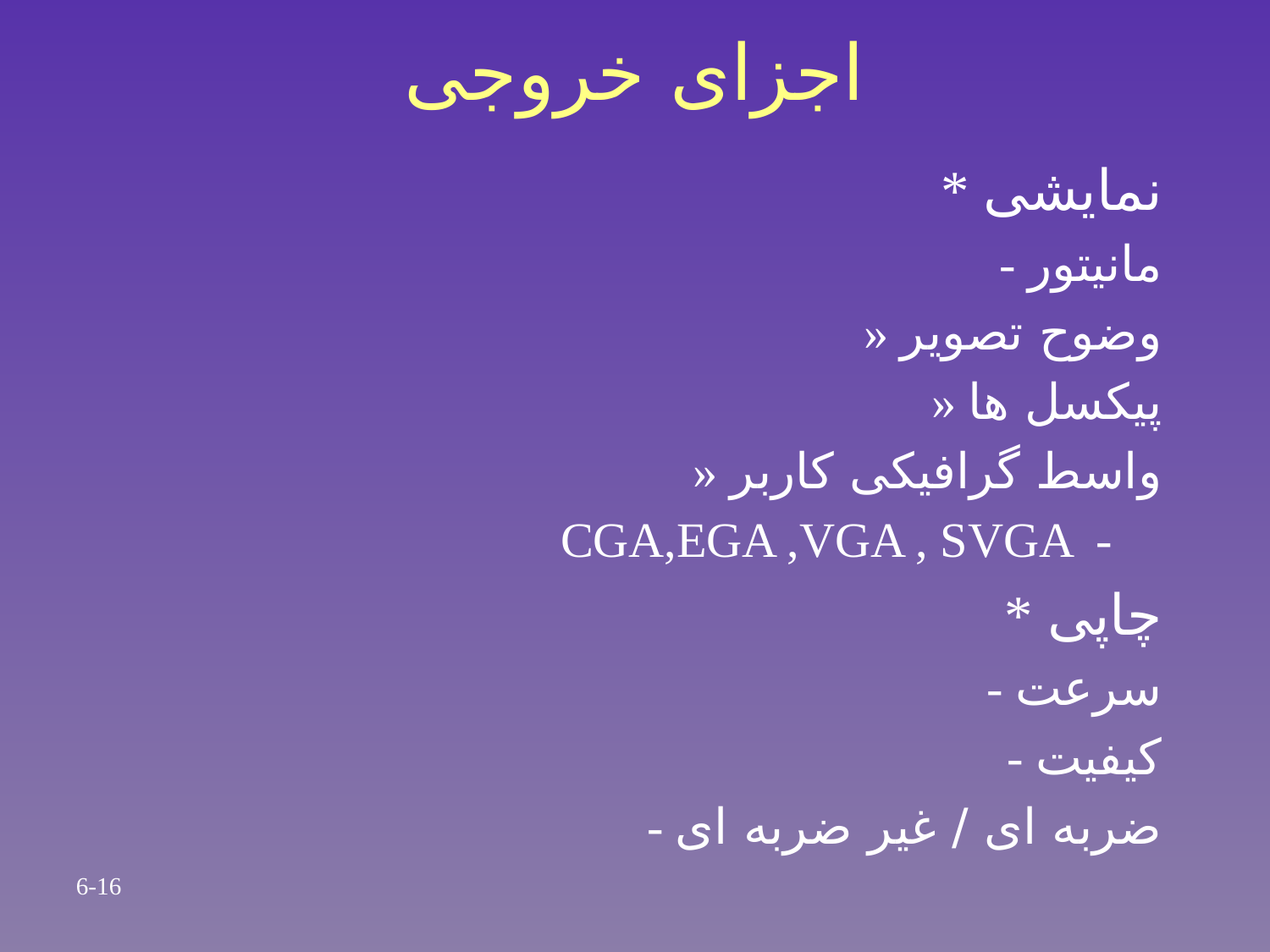

# اجزای خروجی
* نمایشی
  - مانیتور
    » وضوح تصویر
    » پیکسل ها
    » واسط گرافیکی کاربر
  CGA,EGA ,VGA , SVGA  -
* چاپی
  - سرعت
  - کیفیت
  - ضربه ای / غیر ضربه ای

6-16